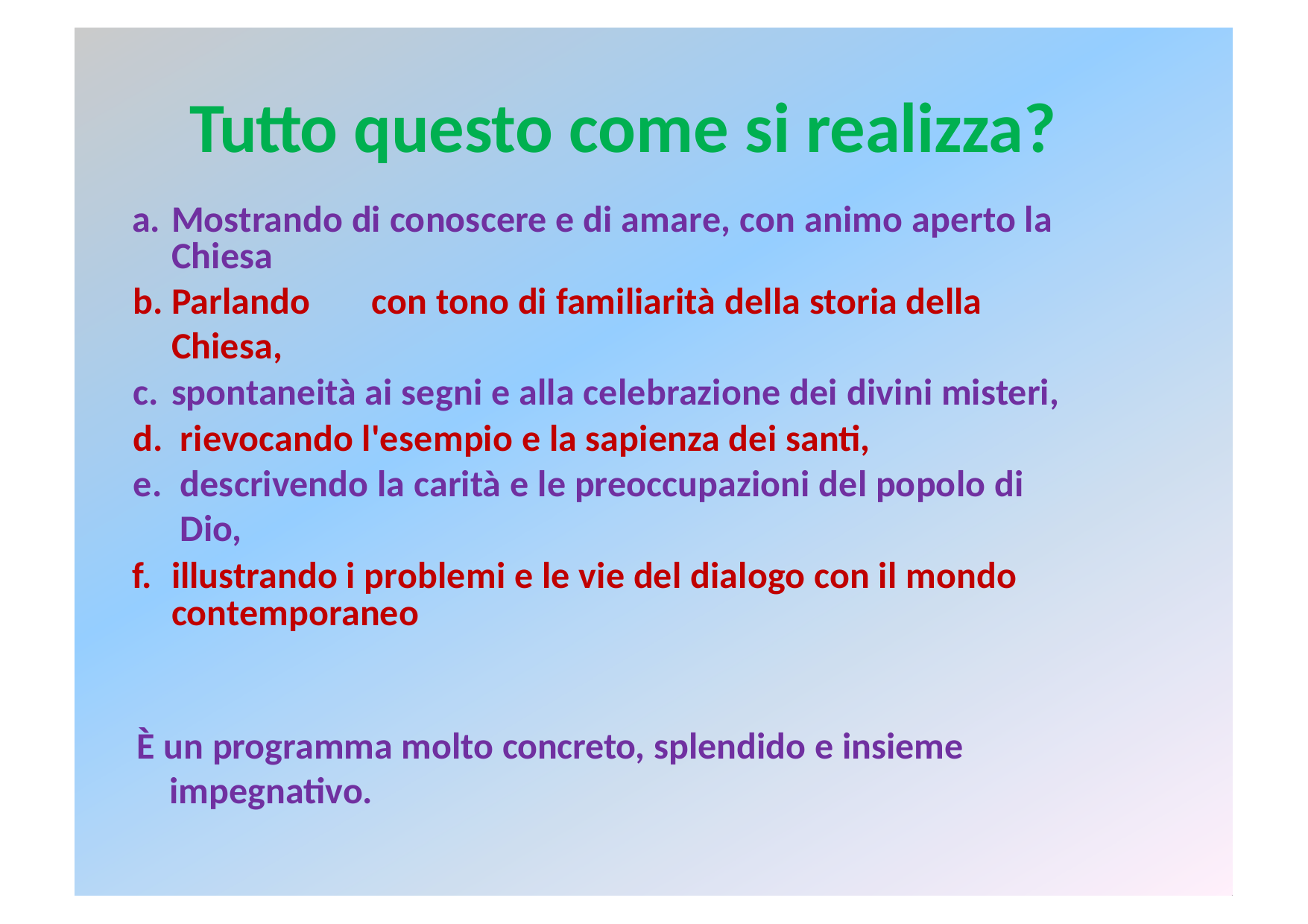

# Tutto questo come si realizza?
Mostrando di conoscere e di amare, con animo aperto la  Chiesa
Parlando	con tono di familiarità della storia della Chiesa,
spontaneità ai segni e alla celebrazione dei divini misteri,
rievocando l'esempio e la sapienza dei santi,
descrivendo la carità e le preoccupazioni del popolo di Dio,
illustrando i problemi e le vie del dialogo con il mondo  contemporaneo

È un programma molto concreto, splendido e insieme impegnativo.